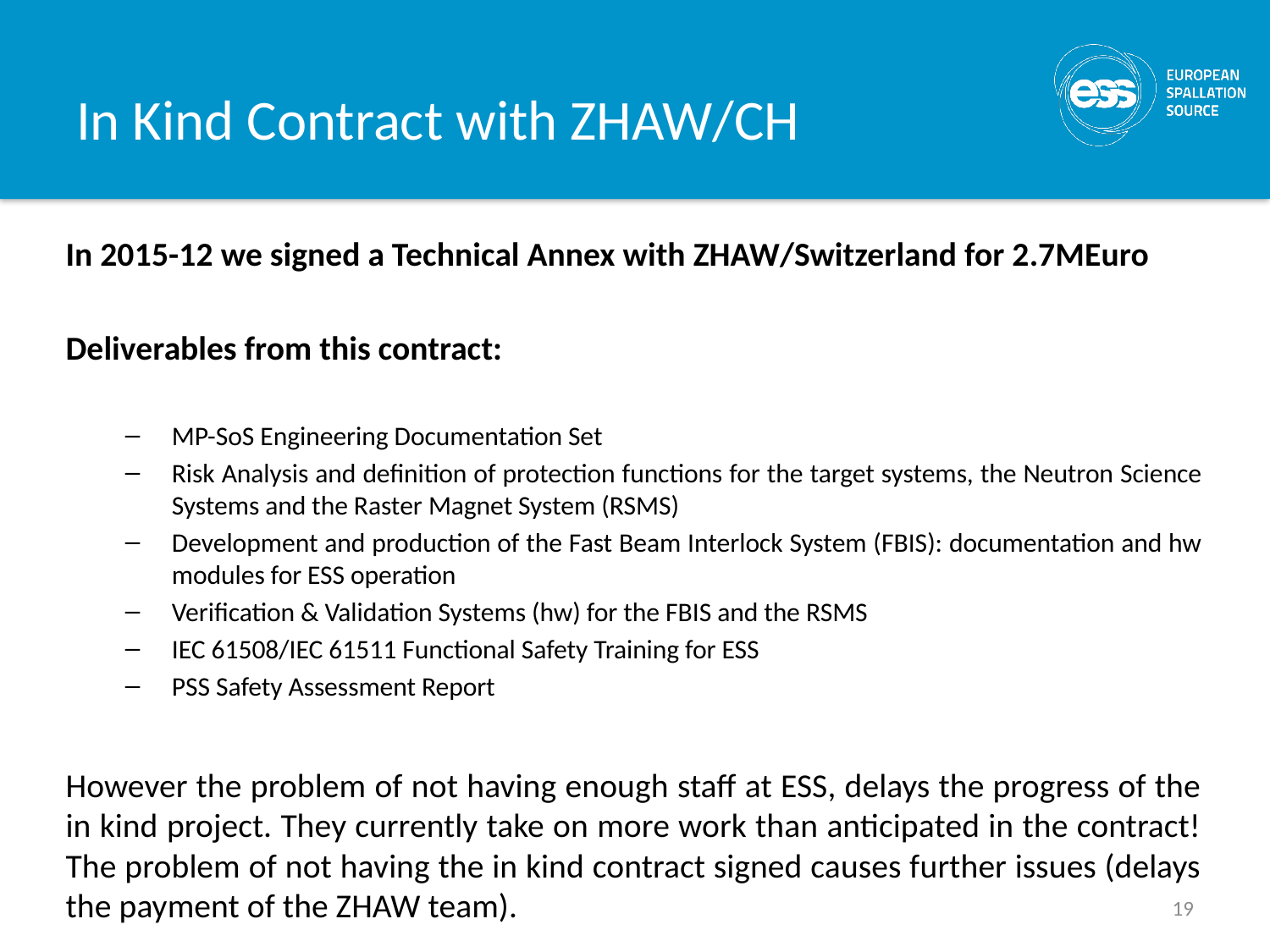

# In Kind Contract with ZHAW/CH
In 2015-12 we signed a Technical Annex with ZHAW/Switzerland for 2.7MEuro

Deliverables from this contract:

MP-SoS Engineering Documentation Set
Risk Analysis and definition of protection functions for the target systems, the Neutron Science Systems and the Raster Magnet System (RSMS)
Development and production of the Fast Beam Interlock System (FBIS): documentation and hw modules for ESS operation
Verification & Validation Systems (hw) for the FBIS and the RSMS
IEC 61508/IEC 61511 Functional Safety Training for ESS
PSS Safety Assessment Report

However the problem of not having enough staff at ESS, delays the progress of the in kind project. They currently take on more work than anticipated in the contract! The problem of not having the in kind contract signed causes further issues (delays the payment of the ZHAW team).

19